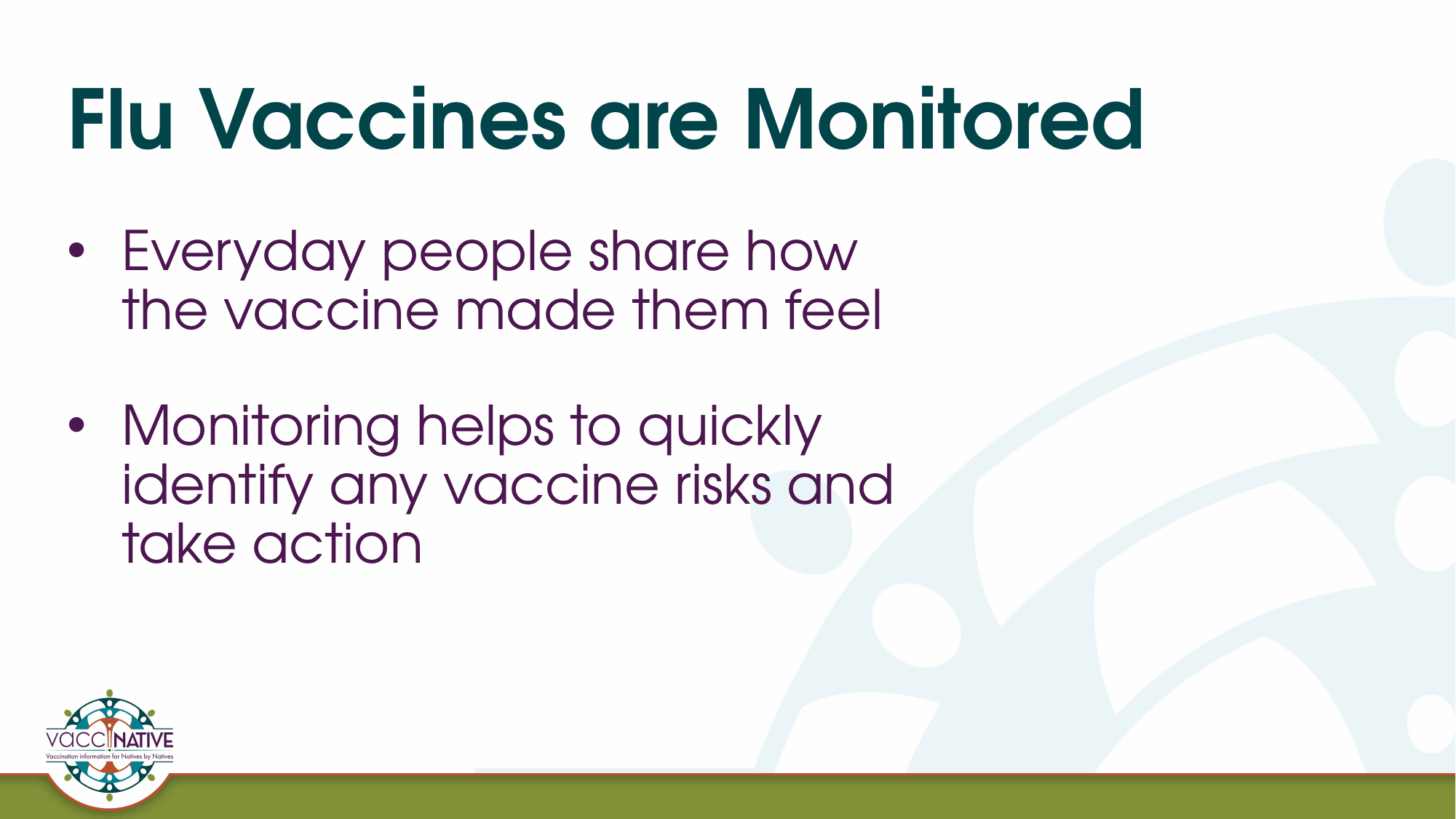

# Flu Vaccines are Monitored
Everyday people share how the vaccine made them feel

Monitoring helps to quickly identify any vaccine risks and take action